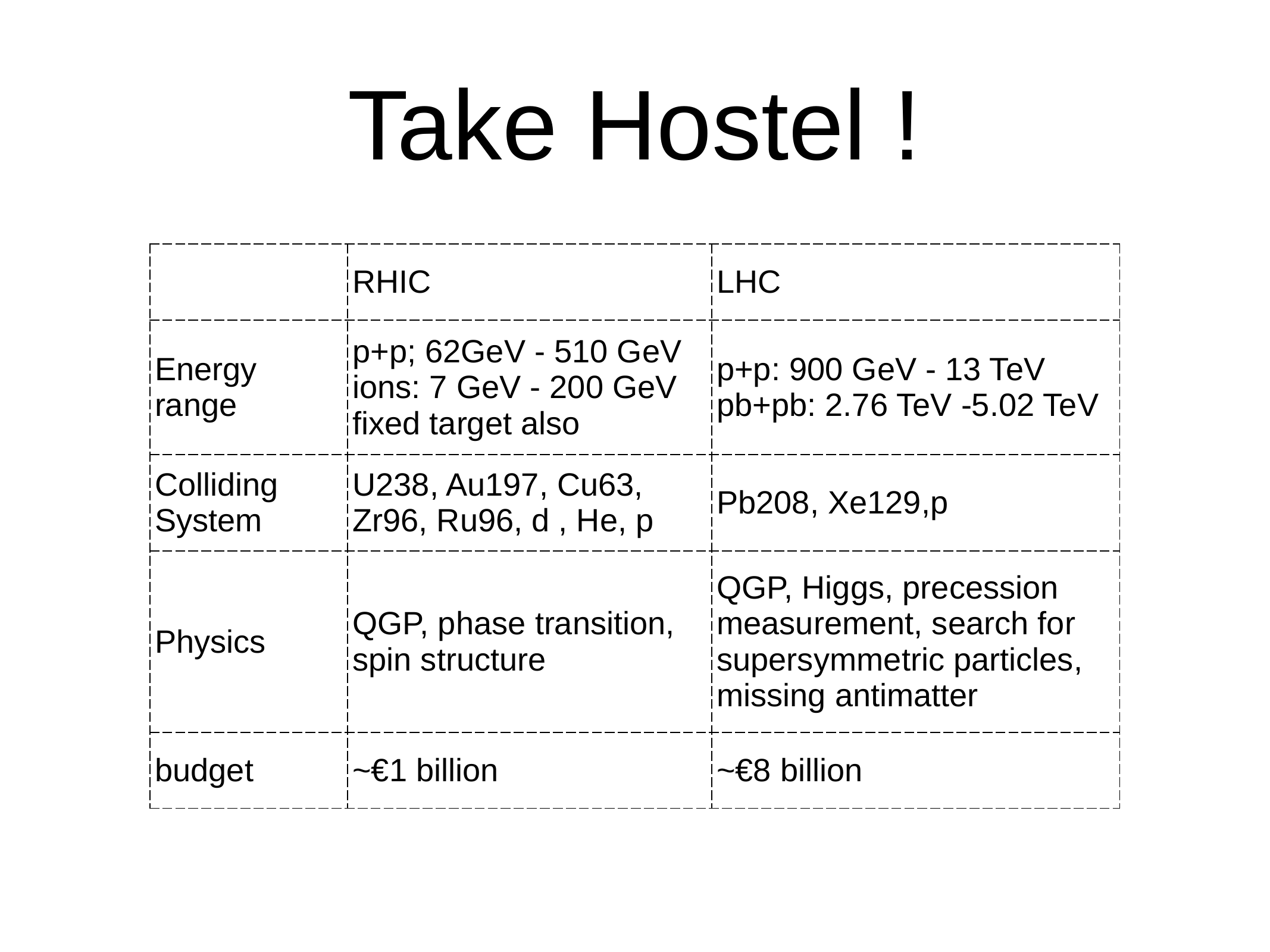

Take Hostel !
|  | RHIC | LHC |
| --- | --- | --- |
| Energy range | p+p; 62GeV - 510 GeV ions: 7 GeV - 200 GeV fixed target also | p+p: 900 GeV - 13 TeV pb+pb: 2.76 TeV -5.02 TeV |
| Colliding System | U238, Au197, Cu63, Zr96, Ru96, d , He, p | Pb208, Xe129,p |
| Physics | QGP, phase transition, spin structure | QGP, Higgs, precession measurement, search for supersymmetric particles, missing antimatter |
| budget | ~€1 billion | ~€8 billion |
70